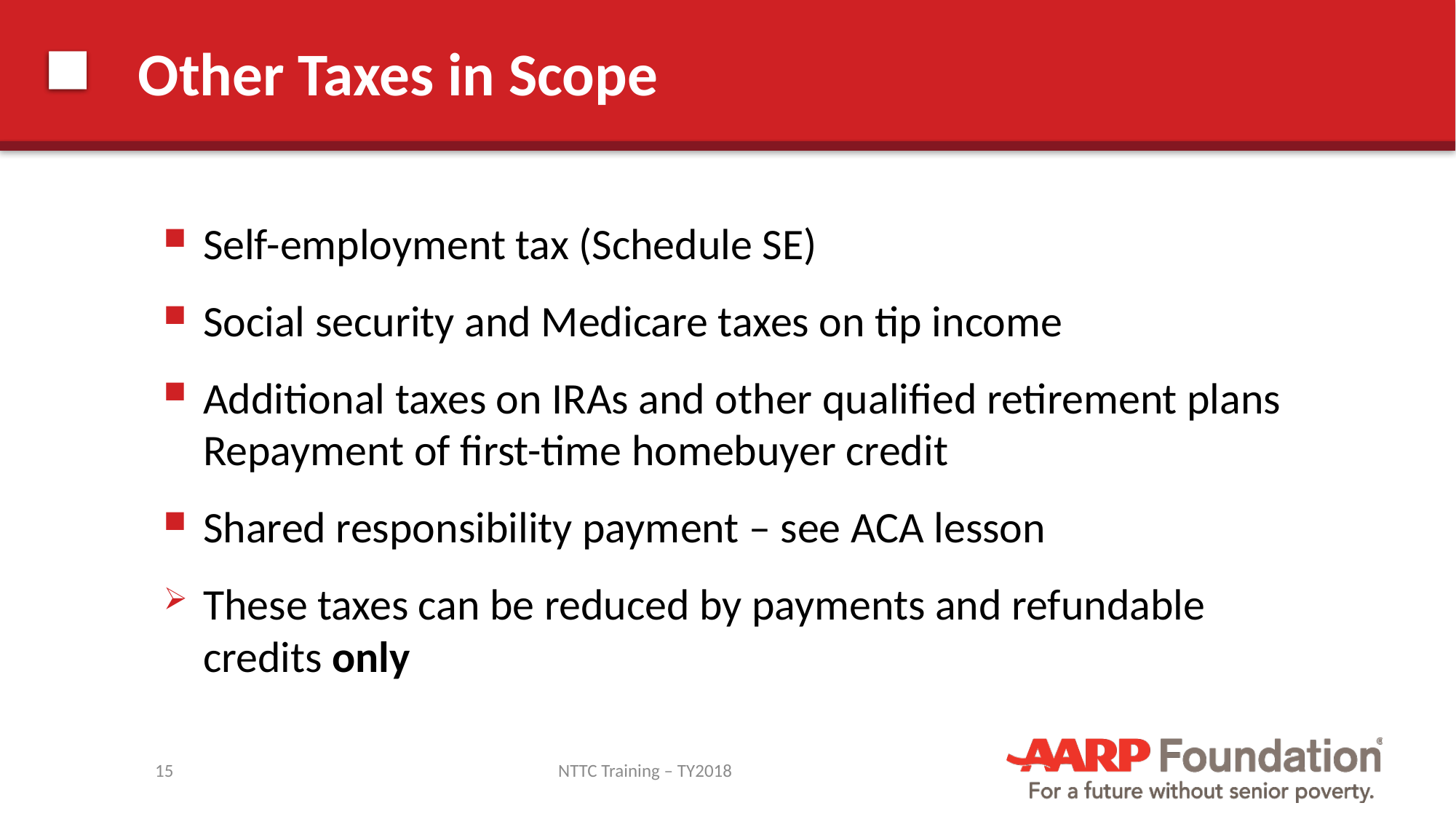

# Other Taxes in Scope
Self-employment tax (Schedule SE)
Social security and Medicare taxes on tip income
Additional taxes on IRAs and other qualified retirement plans Repayment of first-time homebuyer credit
Shared responsibility payment – see ACA lesson
These taxes can be reduced by payments and refundable credits only
15
NTTC Training – TY2018